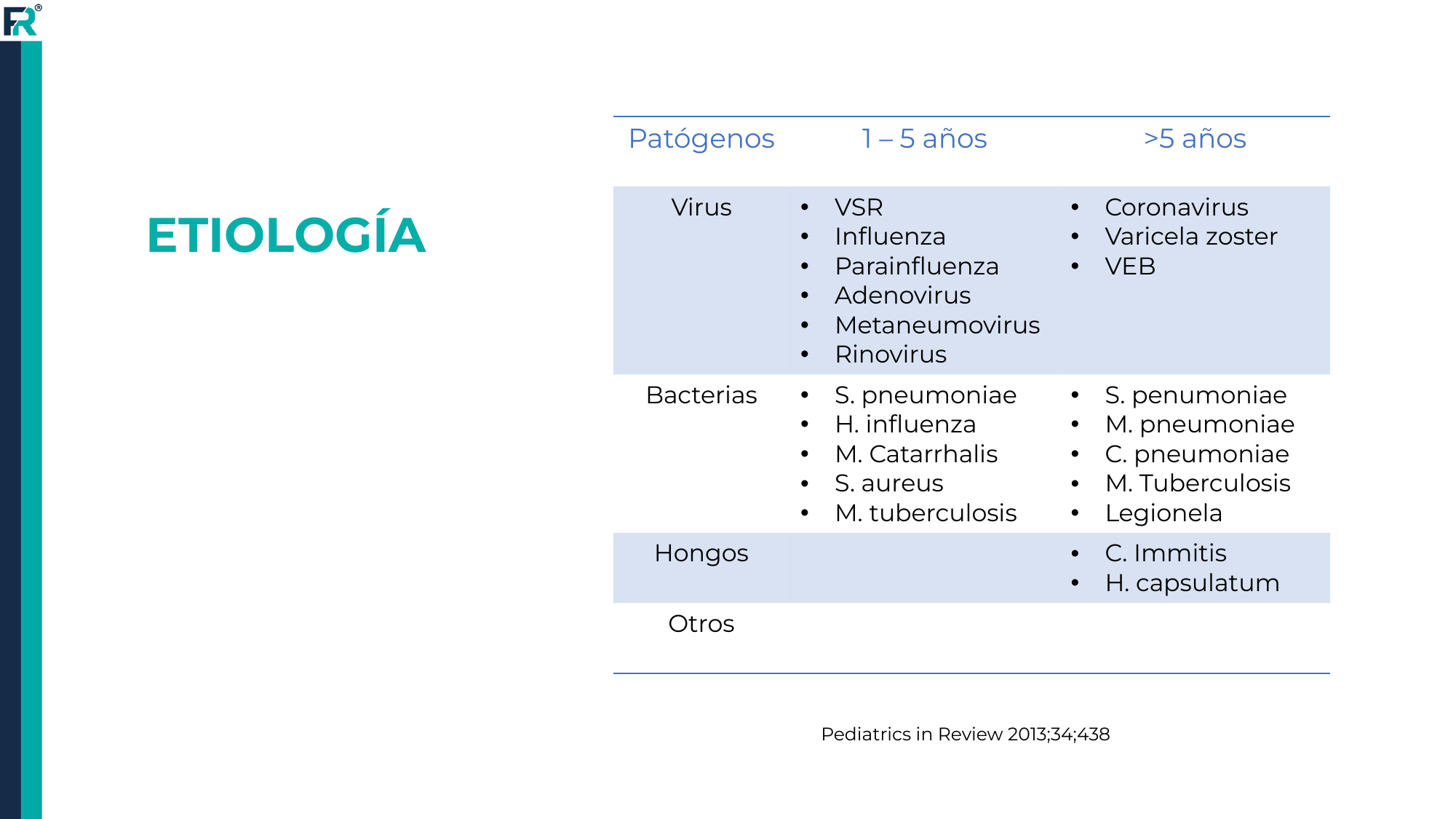

| Patógenos | 1 – 5 años | >5 años |
| --- | --- | --- |
| Virus | VSR Influenza Parainfluenza Adenovirus Metaneumovirus Rinovirus | Coronavirus Varicela zoster VEB |
| Bacterias | S. pneumoniae H. influenza M. Catarrhalis S. aureus M. tuberculosis | S. penumoniae M. pneumoniae C. pneumoniae M. Tuberculosis Legionela |
| Hongos |  | C. Immitis H. capsulatum |
| Otros |  |  |
# ETIOLOGÍA
Pediatrics in Review 2013;34;438